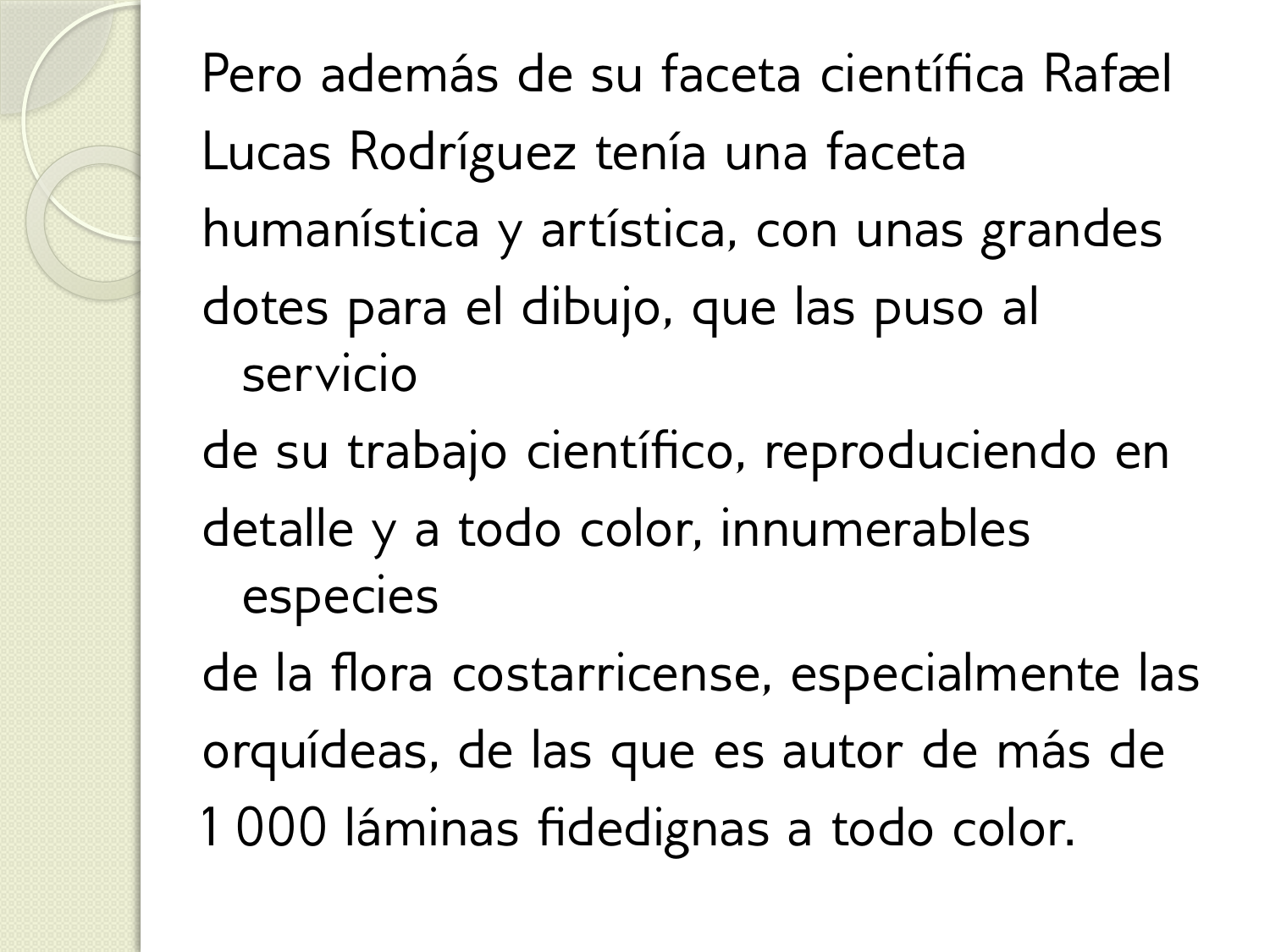

Pero además de su faceta científica Rafael
Lucas Rodríguez tenía una faceta
humanística y artística, con unas grandes
dotes para el dibujo, que las puso al servicio
de su trabajo científico, reproduciendo en
detalle y a todo color, innumerables especies
de la flora costarricense, especialmente las
orquídeas, de las que es autor de más de
1 000 láminas fidedignas a todo color.